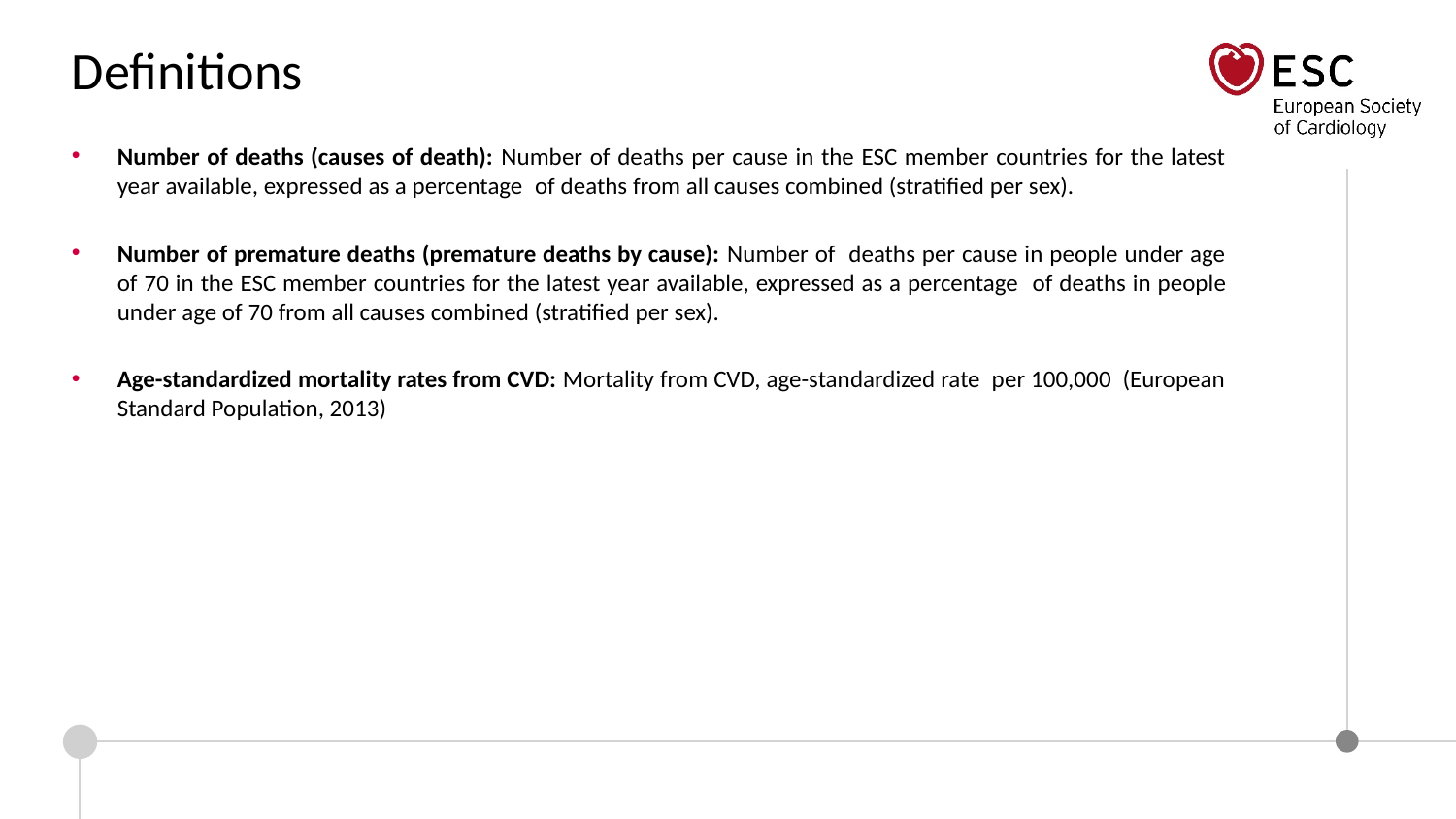

Definitions

Number of deaths (causes of death): Number of deaths per cause in the ESC member countries for the latest year available, expressed as a percentage  of deaths from all causes combined (stratified per sex).

Number of premature deaths (premature deaths by cause): Number of  deaths per cause in people under age of 70 in the ESC member countries for the latest year available, expressed as a percentage  of deaths in people under age of 70 from all causes combined (stratified per sex).

Age-standardized mortality rates from CVD: Mortality from CVD, age-standardized rate  per 100,000  (European Standard Population, 2013)